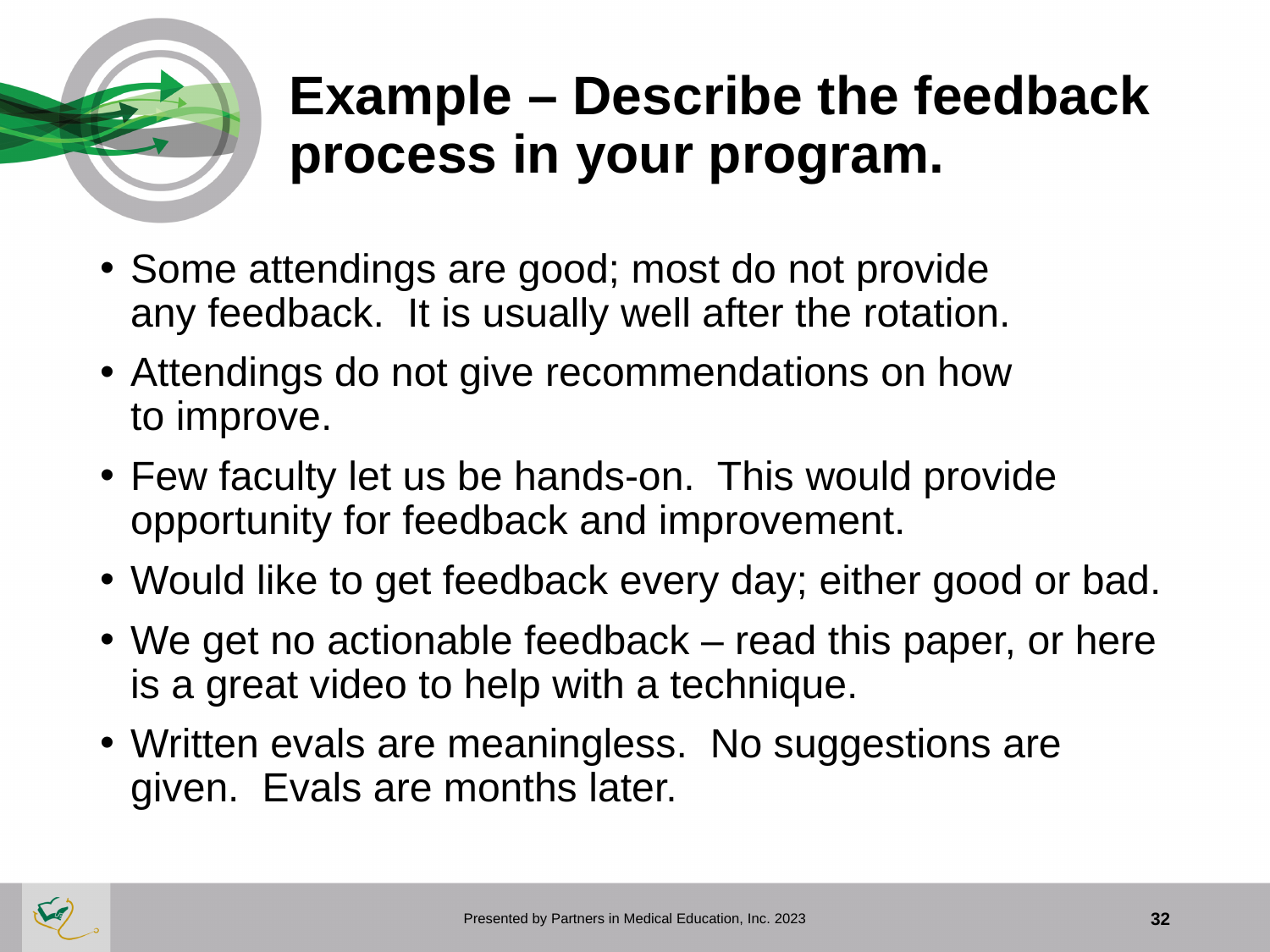

# Example – Describe the feedback process in your program.
Some attendings are good; most do not provide any feedback.  It is usually well after the rotation.
Attendings do not give recommendations on how to improve.
Few faculty let us be hands-on.  This would provide opportunity for feedback and improvement.
Would like to get feedback every day; either good or bad.
We get no actionable feedback – read this paper, or here is a great video to help with a technique.
Written evals are meaningless.  No suggestions are given.  Evals are months later.
Presented by Partners in Medical Education, Inc. 2023
32